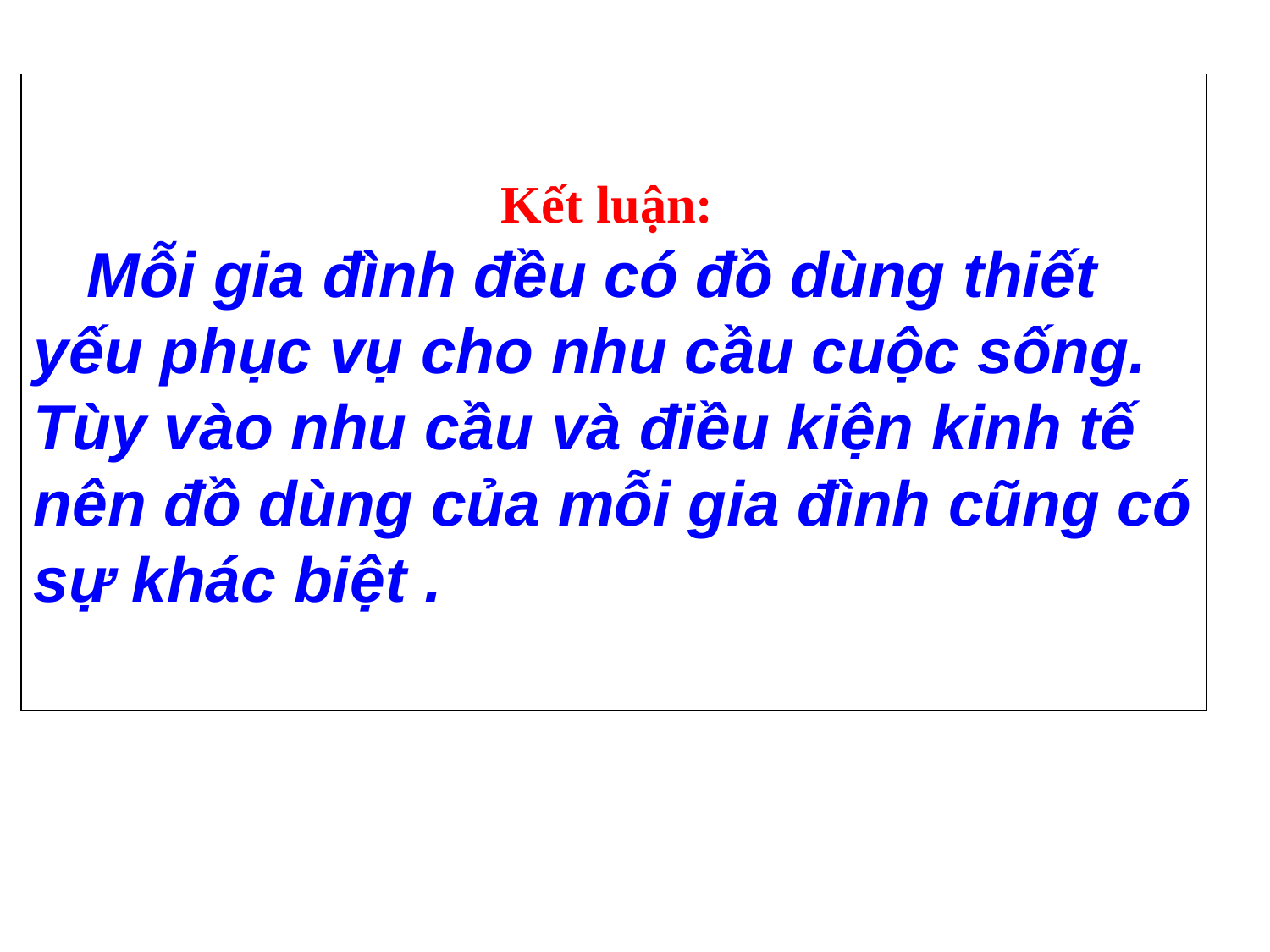

Kết luận:
    Mỗi gia đình đều có đồ dùng thiết yếu phục vụ cho nhu cầu cuộc sống. Tùy vào nhu cầu và điều kiện kinh tế nên đồ dùng của mỗi gia đình cũng có sự khác biệt .